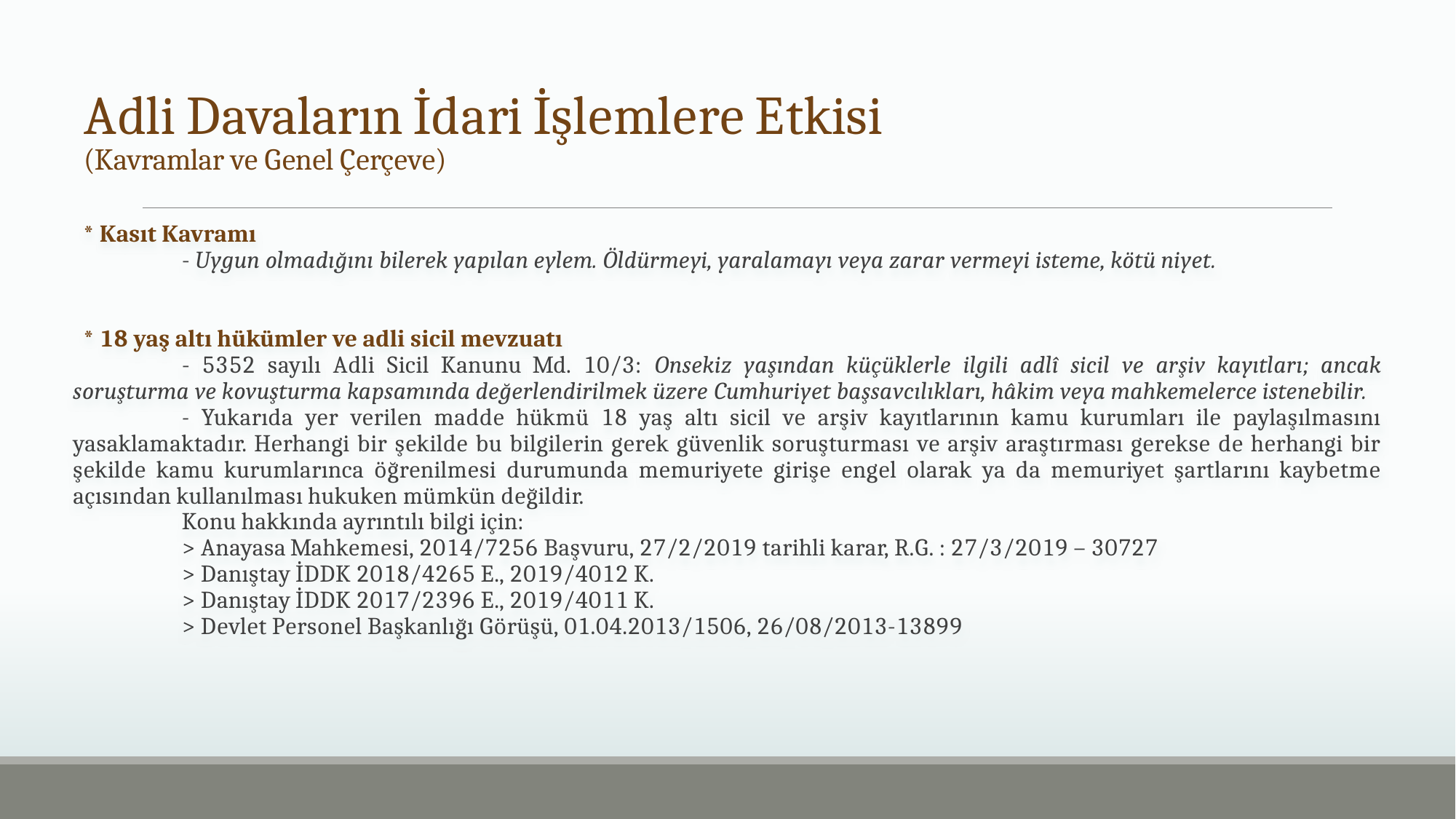

# Adli Davaların İdari İşlemlere Etkisi (Kavramlar ve Genel Çerçeve)
  * Kasıt Kavramı
	- Uygun olmadığını bilerek yapılan eylem. Öldürmeyi, yaralamayı veya zarar vermeyi isteme, kötü niyet.

  * 18 yaş altı hükümler ve adli sicil mevzuatı
	- 5352 sayılı Adli Sicil Kanunu Md. 10/3: Onsekiz yaşından küçüklerle ilgili adlî sicil ve arşiv kayıtları; ancak soruşturma ve kovuşturma kapsamında değerlendirilmek üzere Cumhuriyet başsavcılıkları, hâkim veya mahkemelerce istenebilir.
	- Yukarıda yer verilen madde hükmü 18 yaş altı sicil ve arşiv kayıtlarının kamu kurumları ile paylaşılmasını yasaklamaktadır. Herhangi bir şekilde bu bilgilerin gerek güvenlik soruşturması ve arşiv araştırması gerekse de herhangi bir şekilde kamu kurumlarınca öğrenilmesi durumunda memuriyete girişe engel olarak ya da memuriyet şartlarını kaybetme açısından kullanılması hukuken mümkün değildir.
	Konu hakkında ayrıntılı bilgi için:
	> Anayasa Mahkemesi, 2014/7256 Başvuru, 27/2/2019 tarihli karar, R.G. : 27/3/2019 – 30727
	> Danıştay İDDK 2018/4265 E., 2019/4012 K.
	> Danıştay İDDK 2017/2396 E., 2019/4011 K.
	> Devlet Personel Başkanlığı Görüşü, 01.04.2013/1506, 26/08/2013-13899